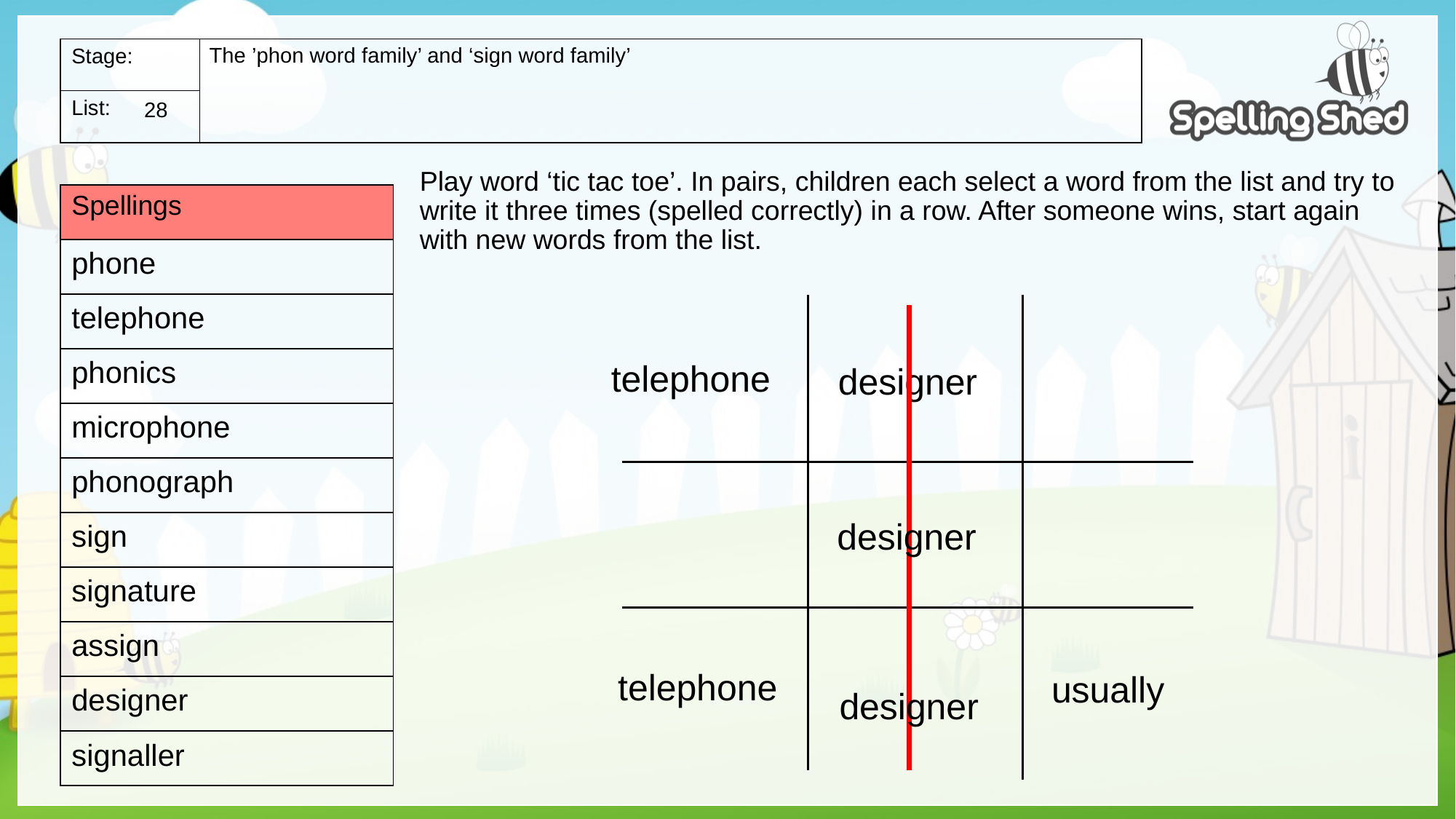

The ’phon word family’ and ‘sign word family’

28
Play word ‘tic tac toe’. In pairs, children each select a word from the list and try to write it three times (spelled correctly) in a row. After someone wins, start again with new words from the list.
phone
telephone
phonics
microphone
phonograph
sign
signature
assign
designer
signaller

telephone
designer
designer
telephone
usually
designer